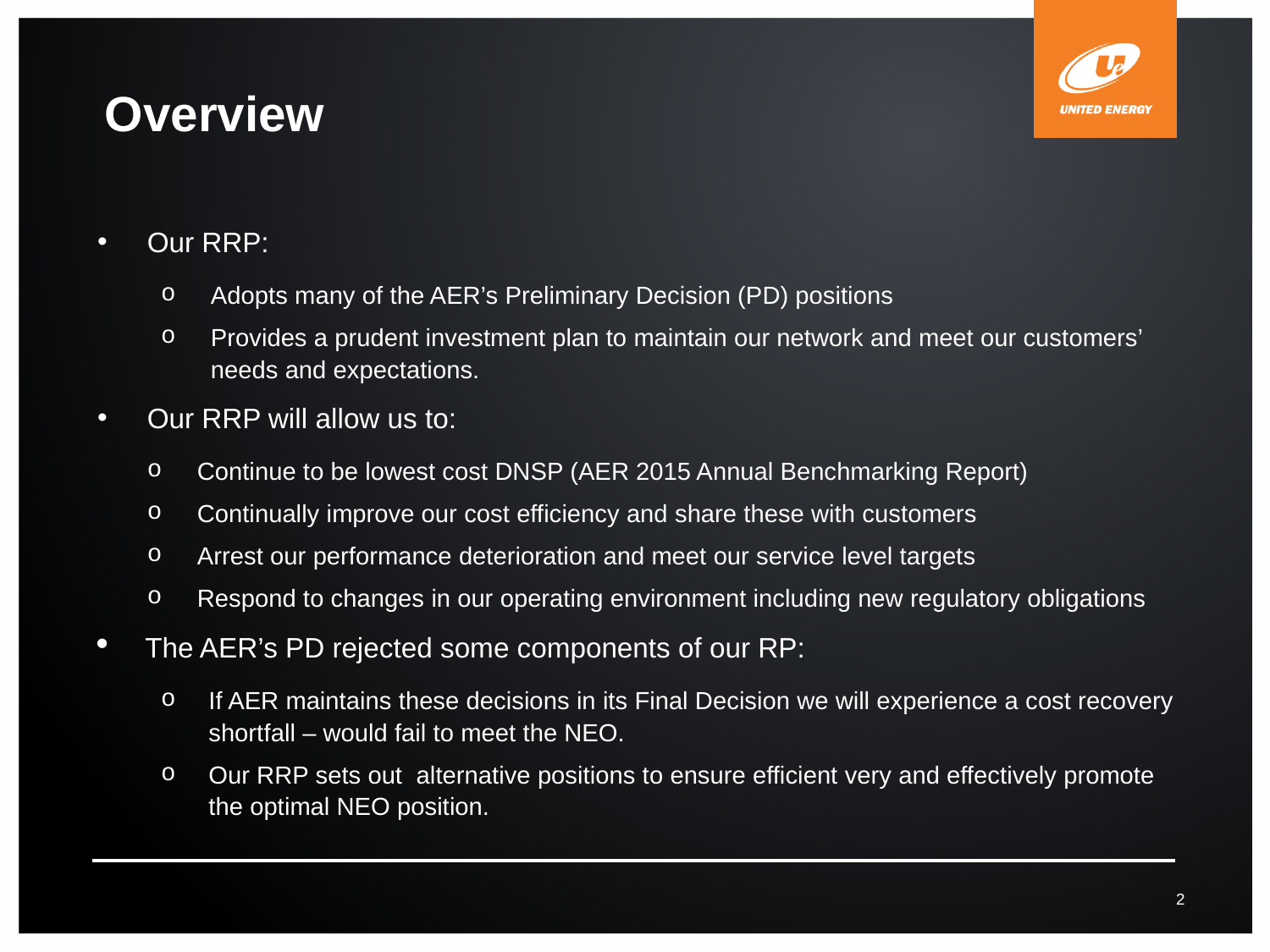

# Overview
Our RRP:
Adopts many of the AER’s Preliminary Decision (PD) positions
Provides a prudent investment plan to maintain our network and meet our customers’ needs and expectations.
Our RRP will allow us to:
Continue to be lowest cost DNSP (AER 2015 Annual Benchmarking Report)
Continually improve our cost efficiency and share these with customers
Arrest our performance deterioration and meet our service level targets
Respond to changes in our operating environment including new regulatory obligations
The AER’s PD rejected some components of our RP:
If AER maintains these decisions in its Final Decision we will experience a cost recovery shortfall – would fail to meet the NEO.
Our RRP sets out  alternative positions to ensure efficient very and effectively promote the optimal NEO position.

2